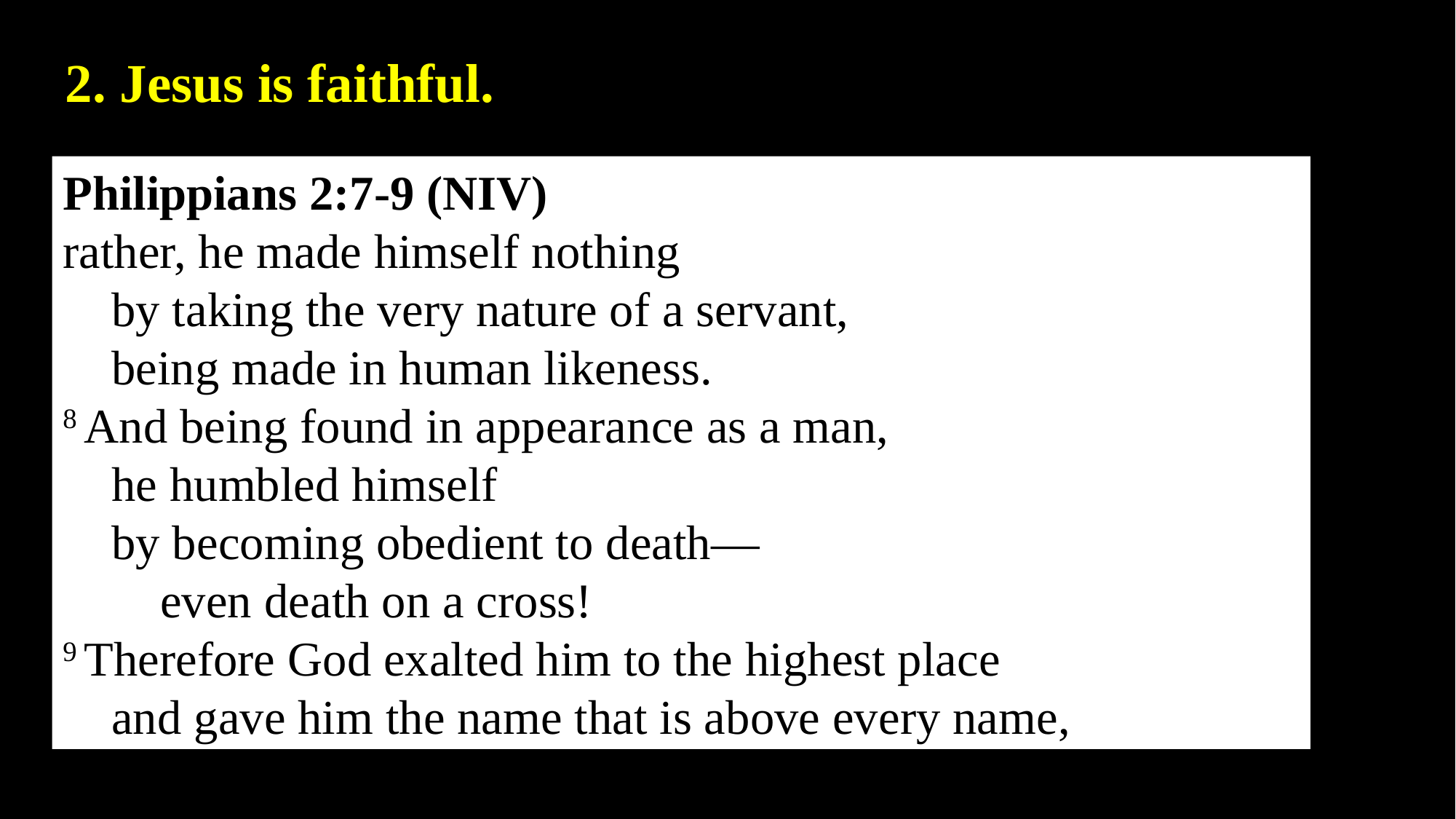

2. Jesus is faithful.
Philippians 2:7-9 (NIV)
rather, he made himself nothing
    by taking the very nature of a servant,
    being made in human likeness.
8 And being found in appearance as a man,
    he humbled himself
    by becoming obedient to death—
        even death on a cross!
9 Therefore God exalted him to the highest place
    and gave him the name that is above every name,